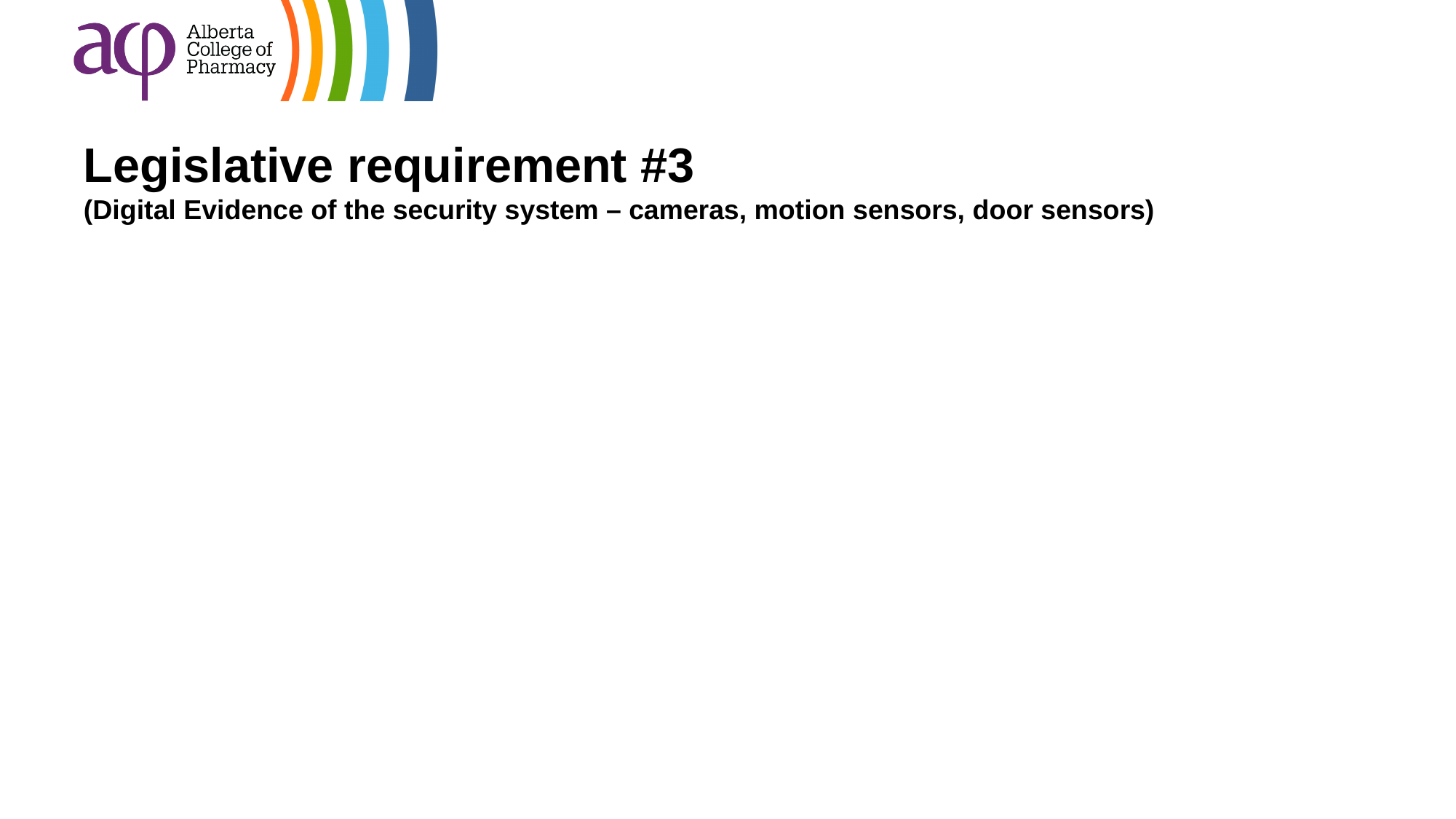

# Legislative requirement #3 (Digital Evidence of the security system – cameras, motion sensors, door sensors)